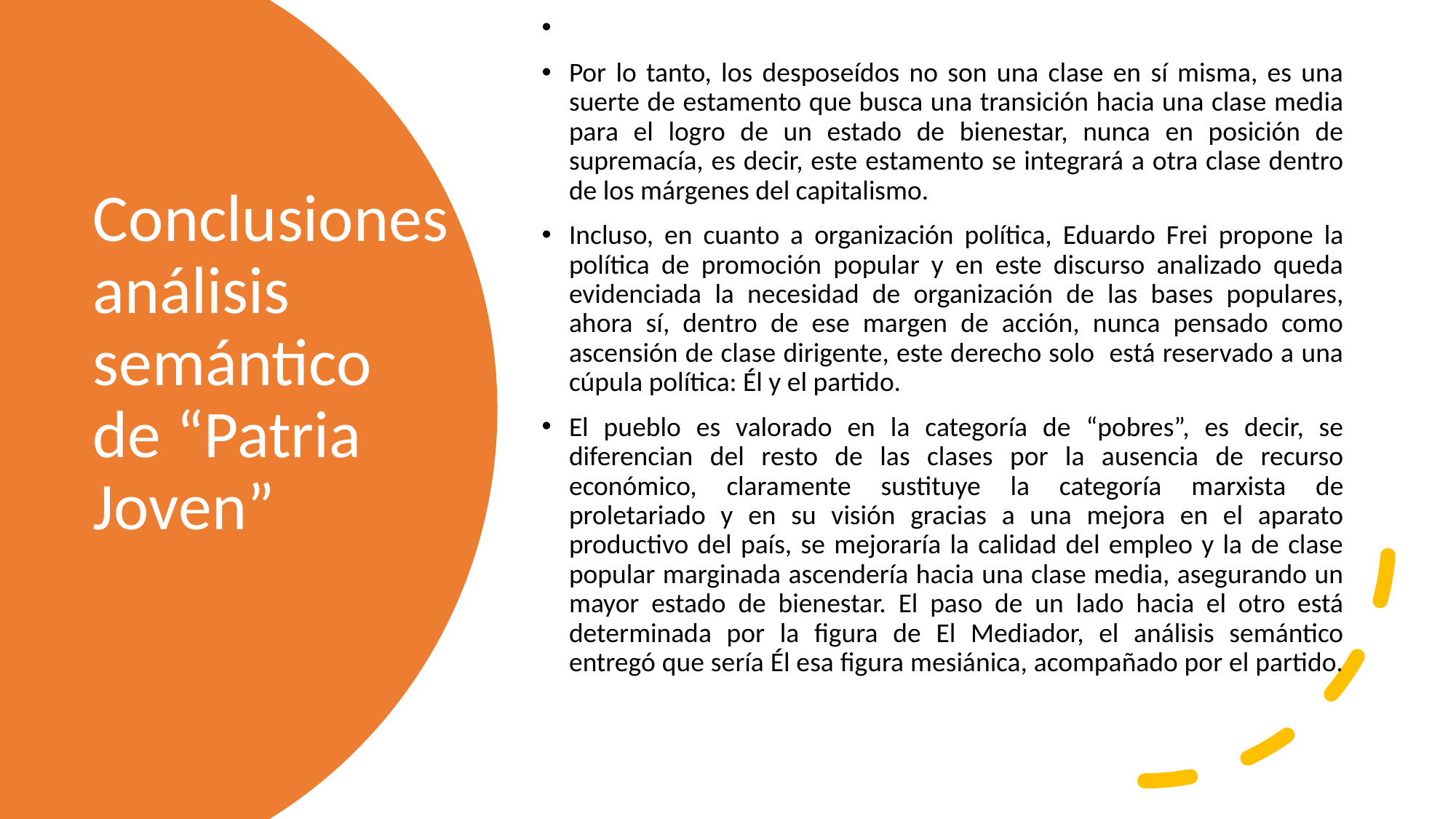

Por lo tanto, los desposeídos no son una clase en sí misma, es una suerte de estamento que busca una transición hacia una clase media para el logro de un estado de bienestar, nunca en posición de supremacía, es decir, este estamento se integrará a otra clase dentro de los márgenes del capitalismo.
Incluso, en cuanto a organización política, Eduardo Frei propone la política de promoción popular y en este discurso analizado queda evidenciada la necesidad de organización de las bases populares, ahora sí, dentro de ese margen de acción, nunca pensado como ascensión de clase dirigente, este derecho solo  está reservado a una cúpula política: Él y el partido.
El pueblo es valorado en la categoría de “pobres”, es decir, se diferencian del resto de las clases por la ausencia de recurso económico, claramente sustituye la categoría marxista de proletariado y en su visión gracias a una mejora en el aparato productivo del país, se mejoraría la calidad del empleo y la de clase popular marginada ascendería hacia una clase media, asegurando un mayor estado de bienestar. El paso de un lado hacia el otro está determinada por la figura de El Mediador, el análisis semántico entregó que sería Él esa figura mesiánica, acompañado por el partido.

# Conclusiones análisis semántico de “Patria Joven”